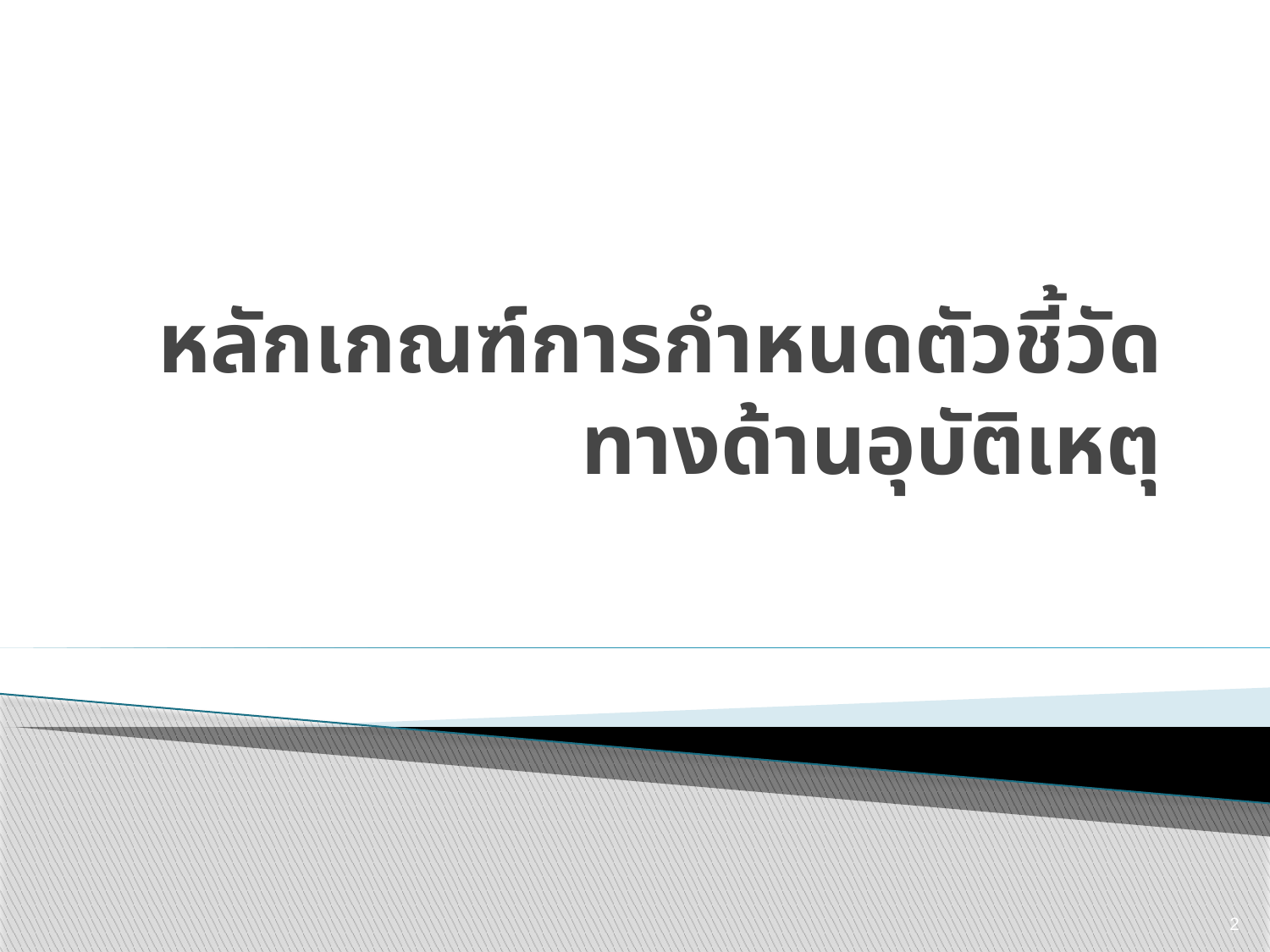

# หลักเกณฑ์การกำหนดตัวชี้วัด ทางด้านอุบัติเหตุ

2